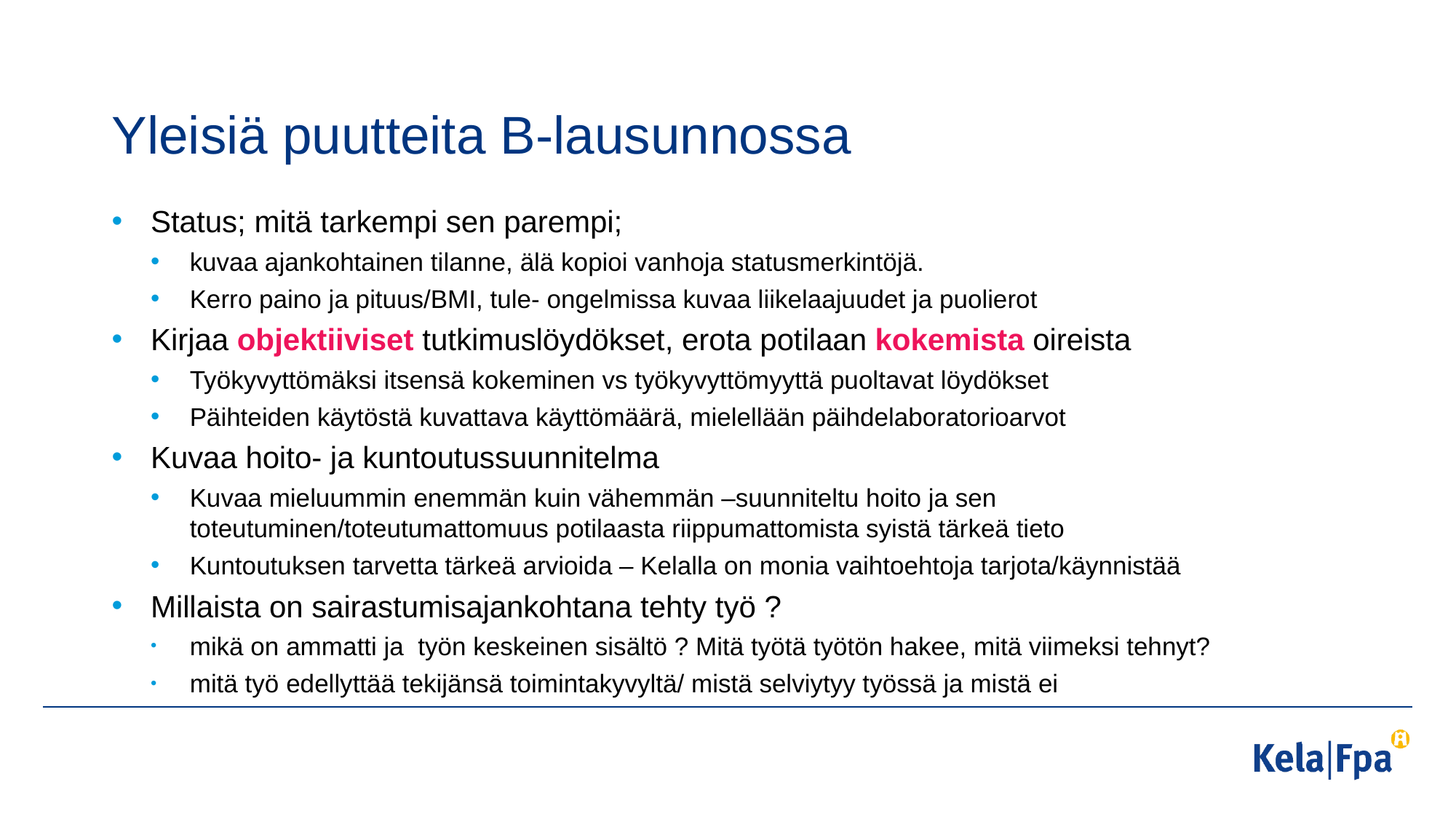

# Yleisiä puutteita B-lausunnossa
Status; mitä tarkempi sen parempi;
kuvaa ajankohtainen tilanne, älä kopioi vanhoja statusmerkintöjä.
Kerro paino ja pituus/BMI, tule- ongelmissa kuvaa liikelaajuudet ja puolierot
Kirjaa objektiiviset tutkimuslöydökset, erota potilaan kokemista oireista
Työkyvyttömäksi itsensä kokeminen vs työkyvyttömyyttä puoltavat löydökset
Päihteiden käytöstä kuvattava käyttömäärä, mielellään päihdelaboratorioarvot
Kuvaa hoito- ja kuntoutussuunnitelma
Kuvaa mieluummin enemmän kuin vähemmän –suunniteltu hoito ja sen toteutuminen/toteutumattomuus potilaasta riippumattomista syistä tärkeä tieto
Kuntoutuksen tarvetta tärkeä arvioida – Kelalla on monia vaihtoehtoja tarjota/käynnistää
Millaista on sairastumisajankohtana tehty työ ?
mikä on ammatti ja  työn keskeinen sisältö ? Mitä työtä työtön hakee, mitä viimeksi tehnyt?
mitä työ edellyttää tekijänsä toimintakyvyltä/ mistä selviytyy työssä ja mistä ei